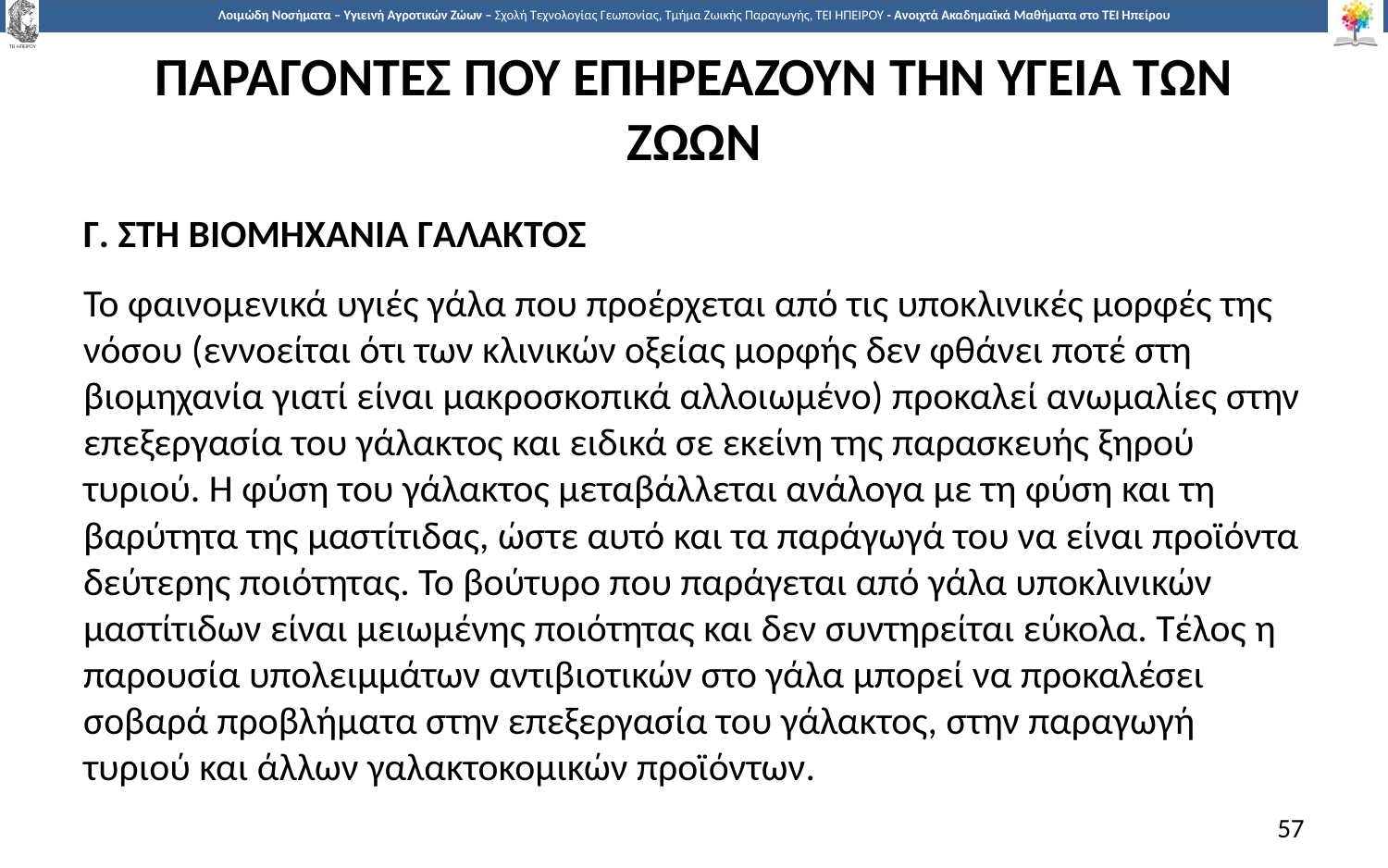

# ΠΑΡΑΓΟΝΤΕΣ ΠΟΥ ΕΠΗΡΕΑΖΟΥΝ ΤΗΝ ΥΓΕΙΑ ΤΩΝ ΖΩΩΝ
Γ. ΣΤΗ ΒΙΟΜΗΧΑΝΙΑ ΓΑΛΑΚΤΟΣ
Το φαινομενικά υγιές γάλα που προέρχεται από τις υποκλινικές μορφές της νόσου (εννοείται ότι των κλινικών οξείας μορφής δεν φθάνει ποτέ στη βιομηχανία γιατί είναι μακροσκοπικά αλλοιωμένο) προκαλεί ανωμαλίες στην επεξεργασία του γάλακτος και ειδικά σε εκείνη της παρασκευής ξηρού τυριού. Η φύση του γάλακτος μεταβάλλεται ανάλογα με τη φύση και τη βαρύτητα της μαστίτιδας, ώστε αυτό και τα παράγωγά του να είναι προϊόντα δεύτερης ποιότητας. Το βούτυρο που παράγεται από γάλα υποκλινικών μαστίτιδων είναι μειωμένης ποιότητας και δεν συντηρείται εύκολα. Τέλος η παρουσία υπολειμμάτων αντιβιοτικών στο γάλα μπορεί να προκαλέσει σοβαρά προβλήματα στην επεξεργασία του γάλακτος, στην παραγωγή τυριού και άλλων γαλακτοκομικών προϊόντων.
57